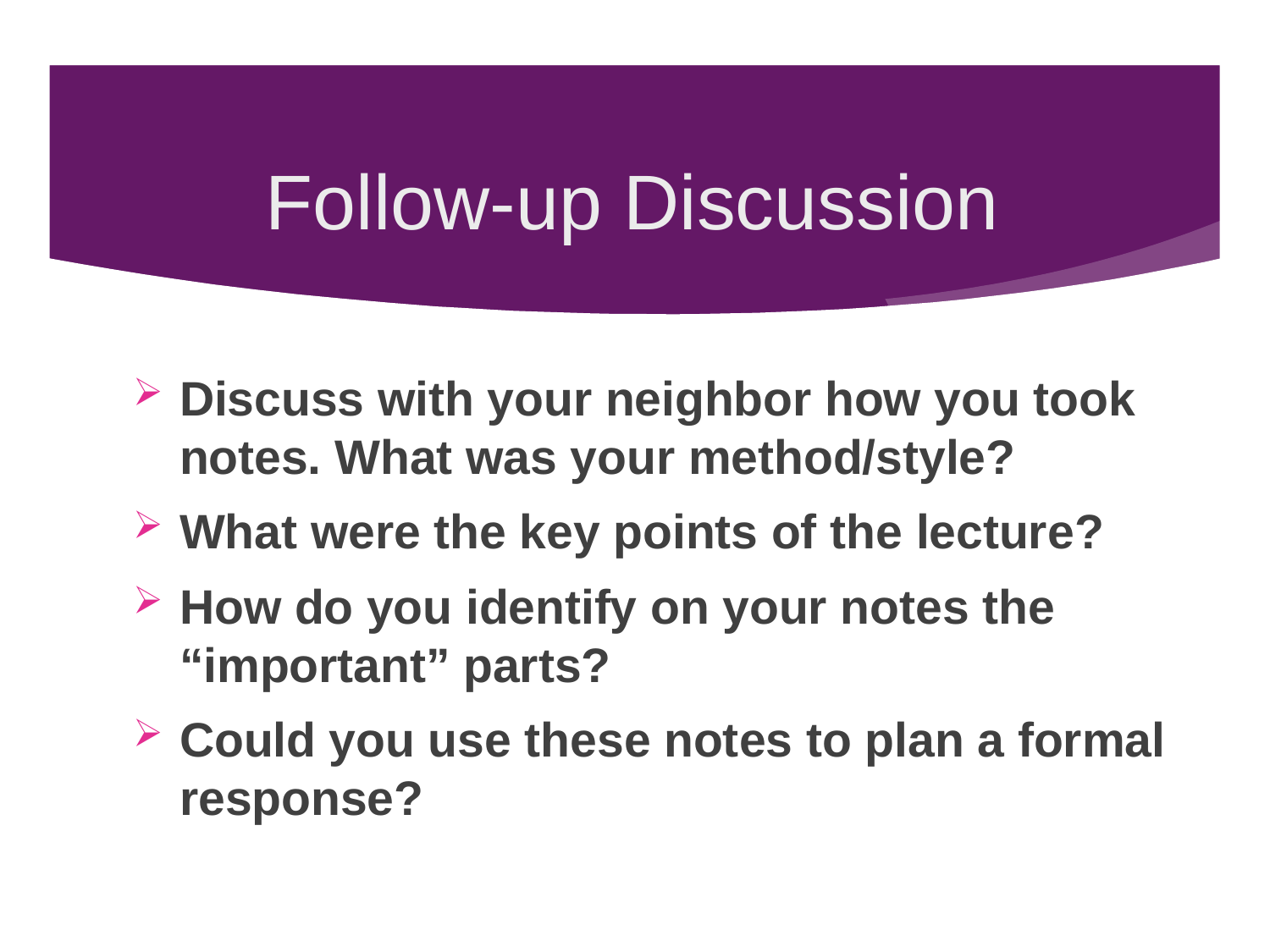

# Follow-up Discussion

Discuss with your neighbor how you took notes. What was your method/style?
What were the key points of the lecture?
How do you identify on your notes the “important” parts?
Could you use these notes to plan a formal response?